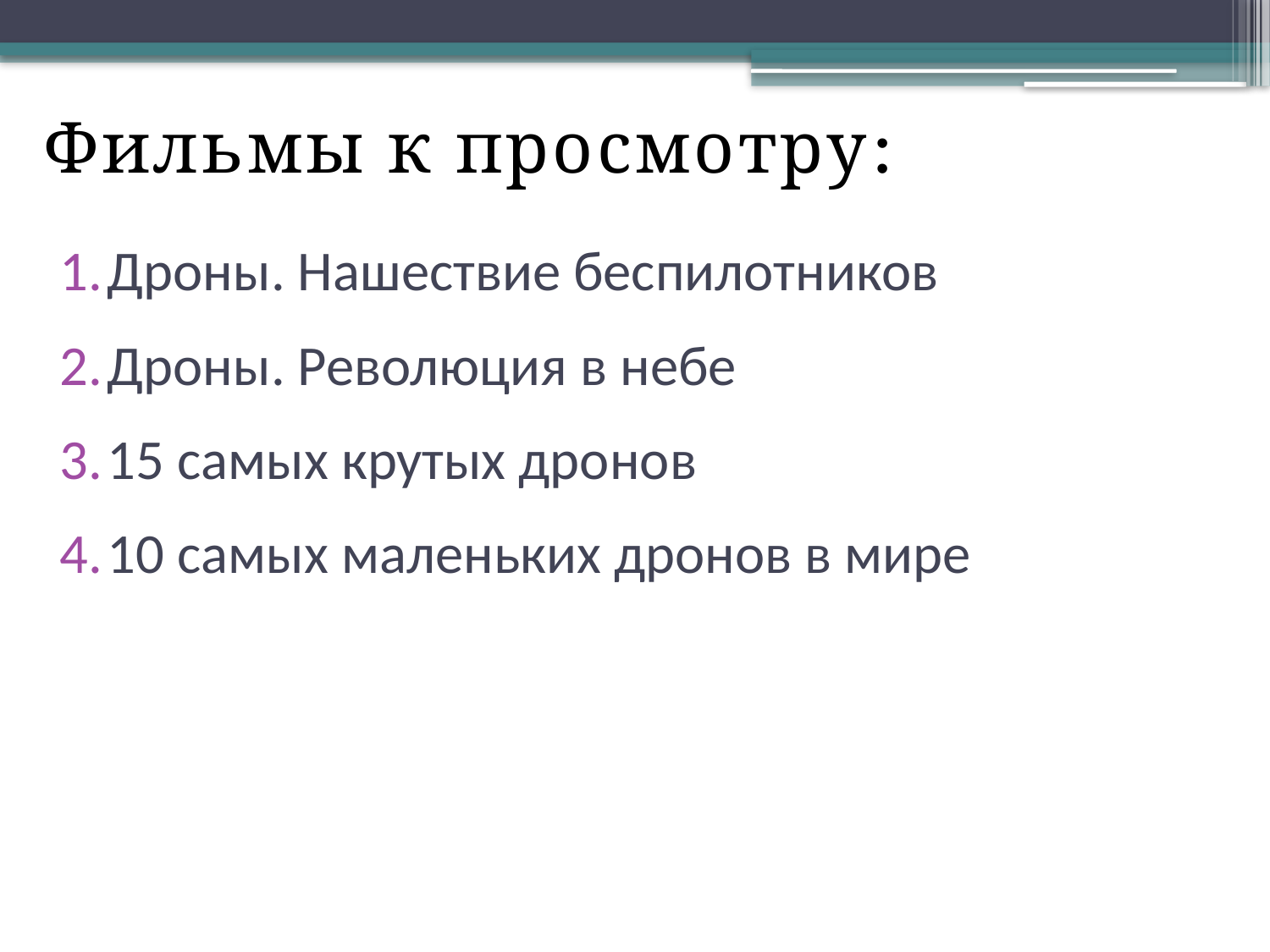

Фильмы к просмотру:
Дроны. Нашествие беспилотников
Дроны. Революция в небе
15 самых крутых дронов
10 самых маленьких дронов в мире